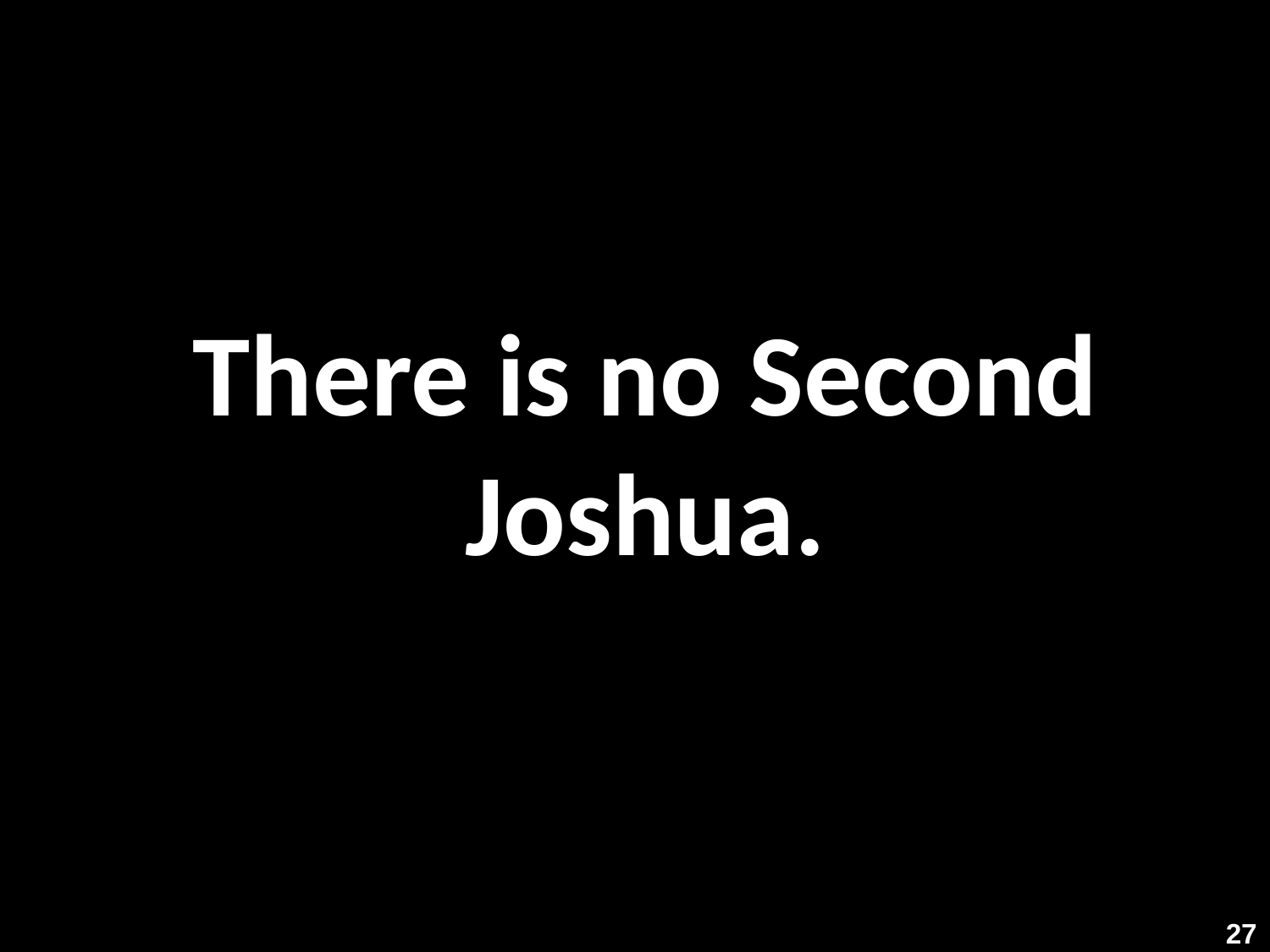

# There is no Second Joshua.
27